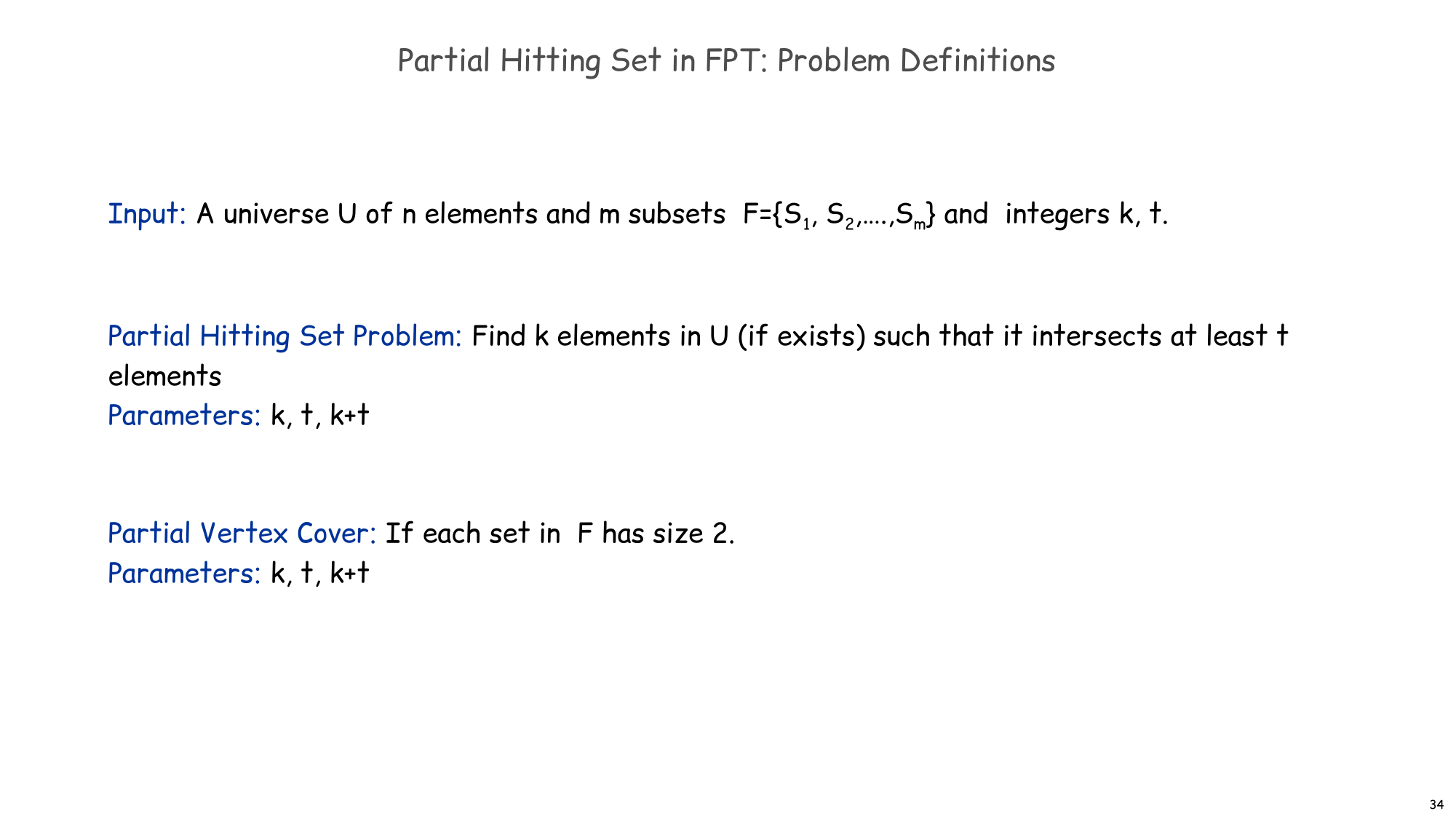

# Partial Hitting Set in FPT: Problem Definitions

Input: A universe U of n elements and m subsets  F={S1, S2,….,Sm} and  integers k, t.

Partial Hitting Set Problem: Find k elements in U (if exists) such that it intersects at least t elements
Parameters: k, t, k+t

Partial Vertex Cover: If each set in  F has size 2.
Parameters: k, t, k+t

34